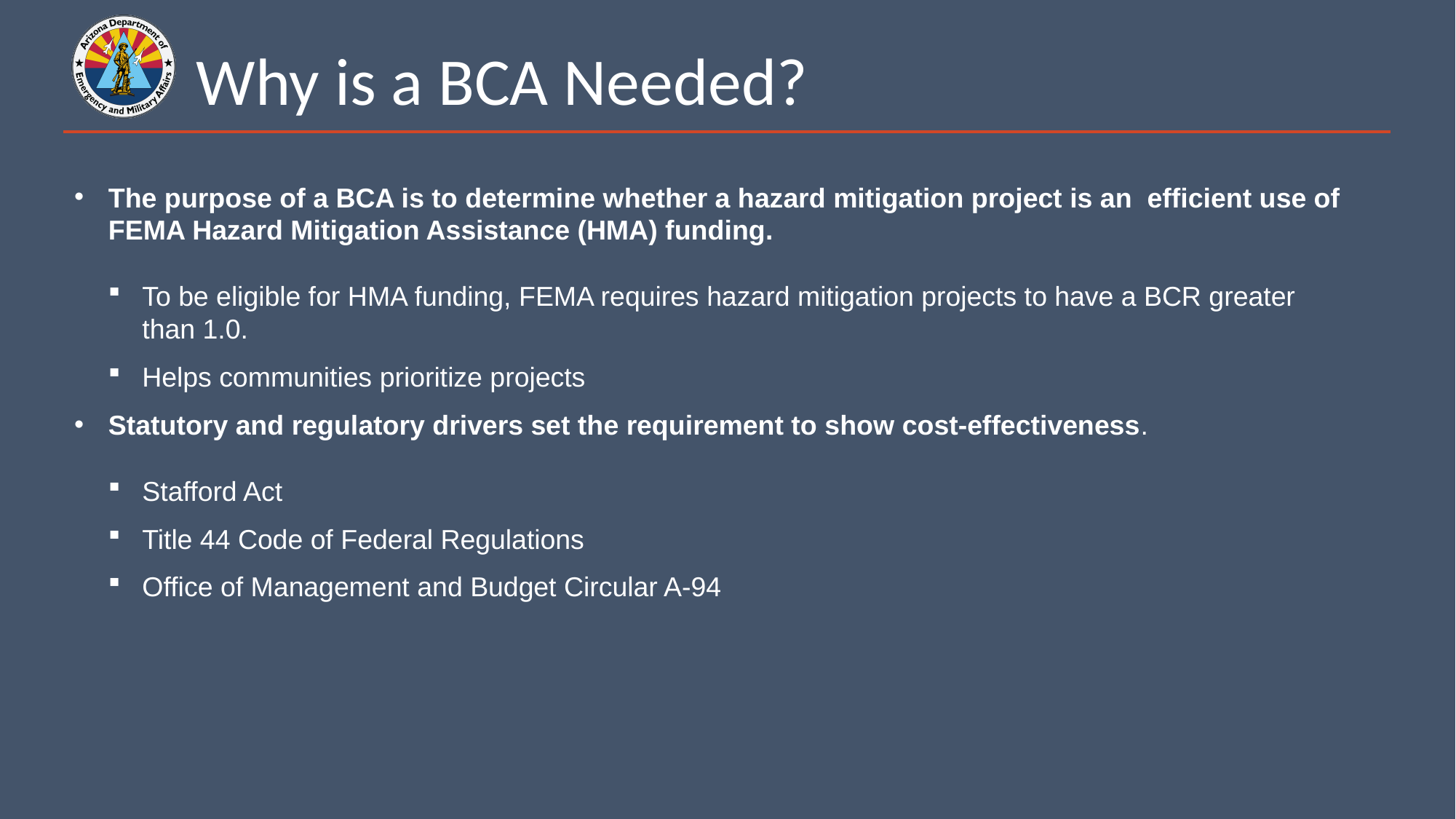

# Why is a BCA Needed?
The purpose of a BCA is to determine whether a hazard mitigation project is an  efficient use of FEMA Hazard Mitigation Assistance (HMA) funding.
To be eligible for HMA funding, FEMA requires hazard mitigation projects to have a BCR greater than 1.0.
Helps communities prioritize projects
Statutory and regulatory drivers set the requirement to show cost-effectiveness.
Stafford Act
Title 44 Code of Federal Regulations
Office of Management and Budget Circular A-94